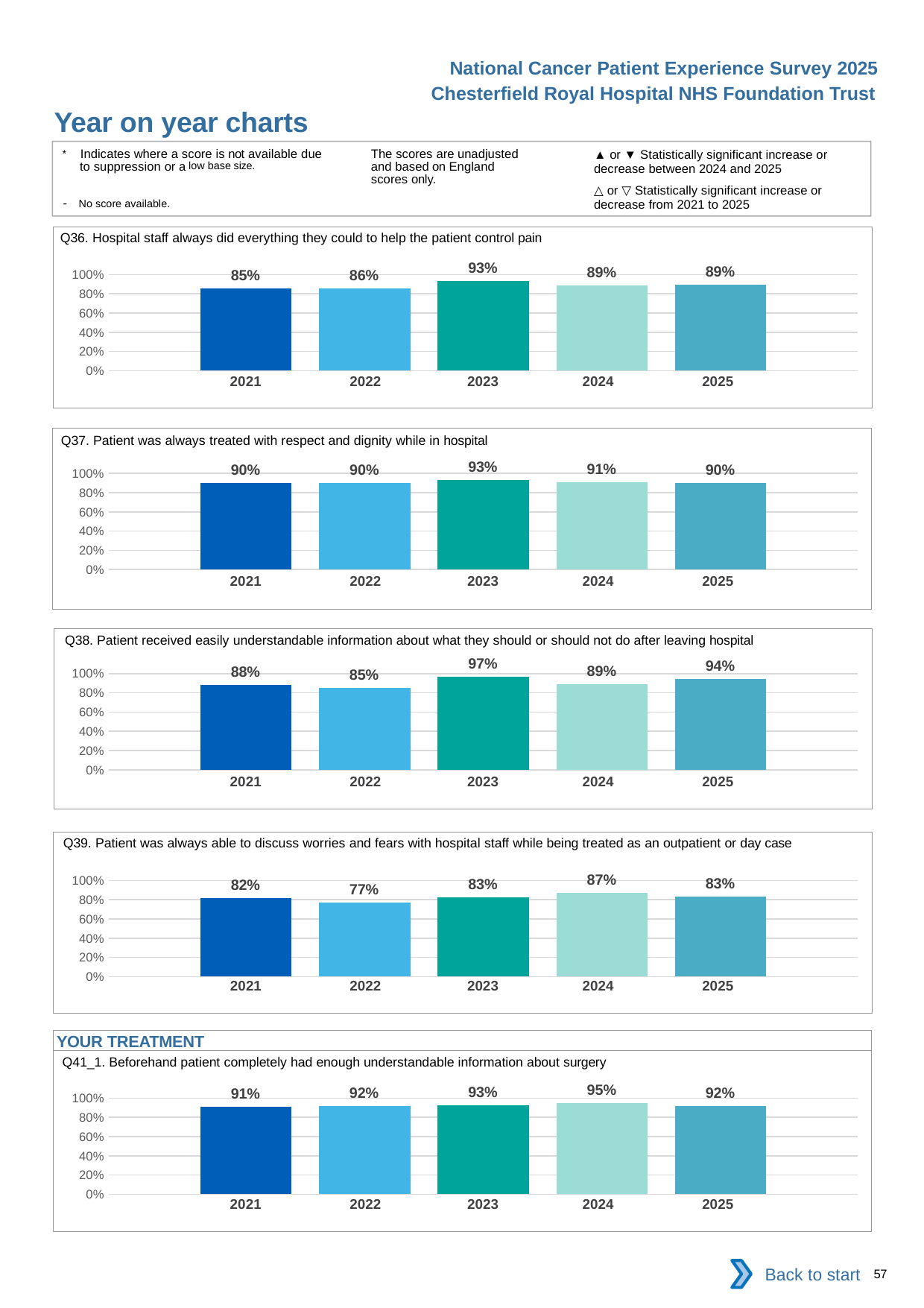

National Cancer Patient Experience Survey 2025
Chesterfield Royal Hospital NHS Foundation Trust
Year on year charts (7)

The scores are unadjusted and based on England scores only.
*  Indicates where a score is not available due to suppression or a low base size.
- No score available.
▲ or ▼ Statistically significant increase or decrease between 2024 and 2025
△ or ▽ Statistically significant increase or decrease from 2021 to 2025
Q36. Hospital staff always did everything they could to help the patient control pain

### Chart

| Category | 2021 | 2022 | 2023 | 2024 | 2025 |
|---|---|---|---|---|---|
| Category 1 | 0.852459 | 0.8550724 | 0.9305556 | 0.8857143 | 0.8933333 |
| 2021 | 2022 | 2023 | 2024 | 2025 |
| --- | --- | --- | --- | --- |
|  |  |  |  |  |
Q37. Patient was always treated with respect and dignity while in hospital

### Chart

| Category | 2021 | 2022 | 2023 | 2024 | 2025 |
|---|---|---|---|---|---|
| Category 1 | 0.8974359 | 0.9036145 | 0.9333333 | 0.9113924 | 0.9010989 |
| 2021 | 2022 | 2023 | 2024 | 2025 |
| --- | --- | --- | --- | --- |
|  |  |  |  |  |
Q38. Patient received easily understandable information about what they should or should not do after leaving hospital

### Chart

| Category | 2021 | 2022 | 2023 | 2024 | 2025 |
|---|---|---|---|---|---|
| Category 1 | 0.8831169 | 0.8518519 | 0.9666666 | 0.886076 | 0.9418604 |
| 2021 | 2022 | 2023 | 2024 | 2025 |
| --- | --- | --- | --- | --- |
|  |  |  |  |  |
Q39. Patient was always able to discuss worries and fears with hospital staff while being treated as an outpatient or day case

### Chart

| Category | 2021 | 2022 | 2023 | 2024 | 2025 |
|---|---|---|---|---|---|
| Category 1 | 0.82 | 0.7731959 | 0.827027 | 0.8719512 | 0.8323699 |
| 2021 | 2022 | 2023 | 2024 | 2025 |
| --- | --- | --- | --- | --- |
|  |  |  |  |  |
YOUR TREATMENT
Q41_1. Beforehand patient completely had enough understandable information about surgery

### Chart

| Category | 2021 | 2022 | 2023 | 2024 | 2025 |
|---|---|---|---|---|---|
| Category 1 | 0.9090909 | 0.9153846 | 0.9256198 | 0.9469026 | 0.9212598 |
| 2021 | 2022 | 2023 | 2024 | 2025 |
| --- | --- | --- | --- | --- |
|  |  |  |  |  |
Back to start

57